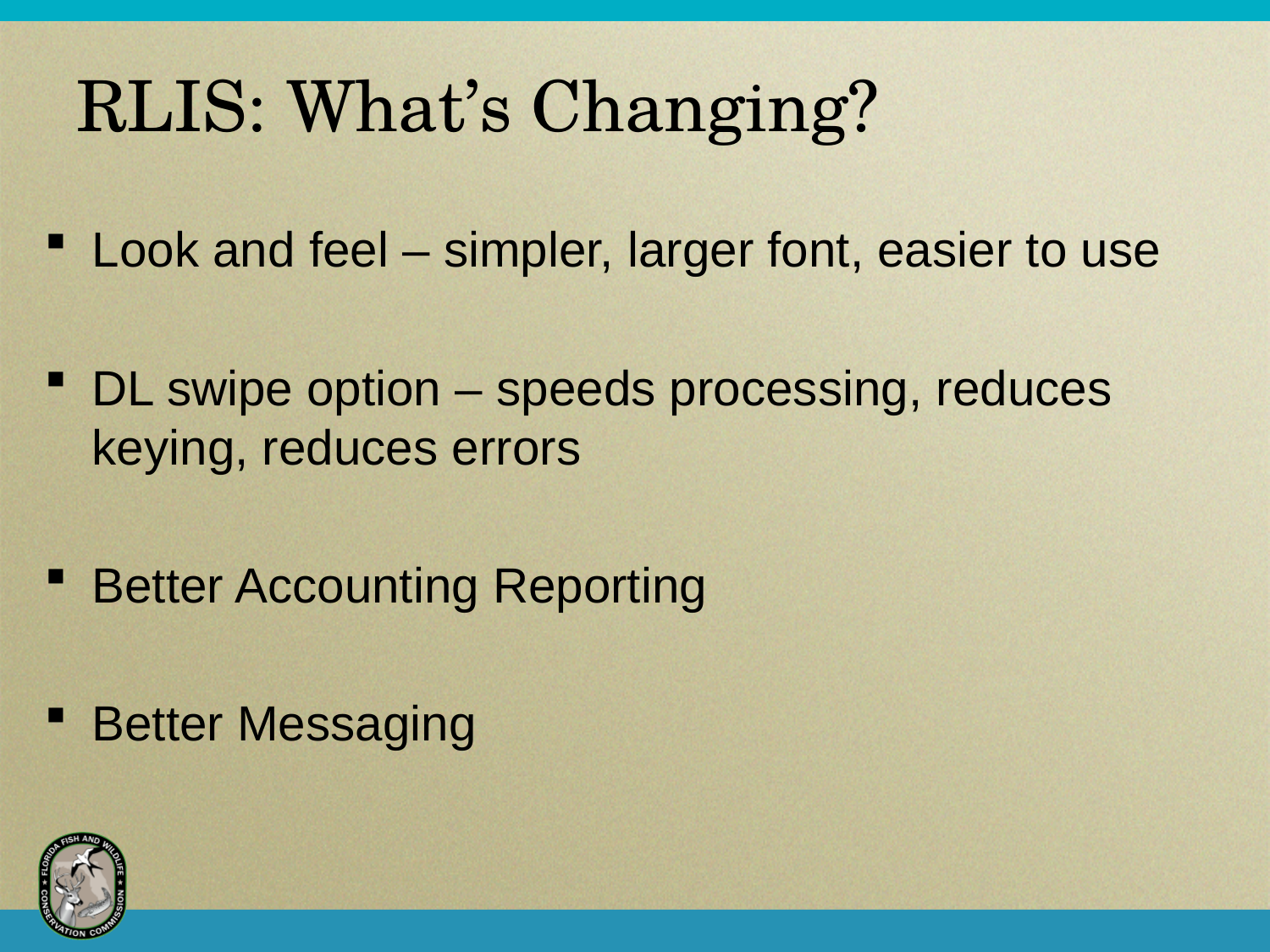

# RLIS: What’s Changing?
Look and feel – simpler, larger font, easier to use

DL swipe option – speeds processing, reduces keying, reduces errors

Better Accounting Reporting

Better Messaging